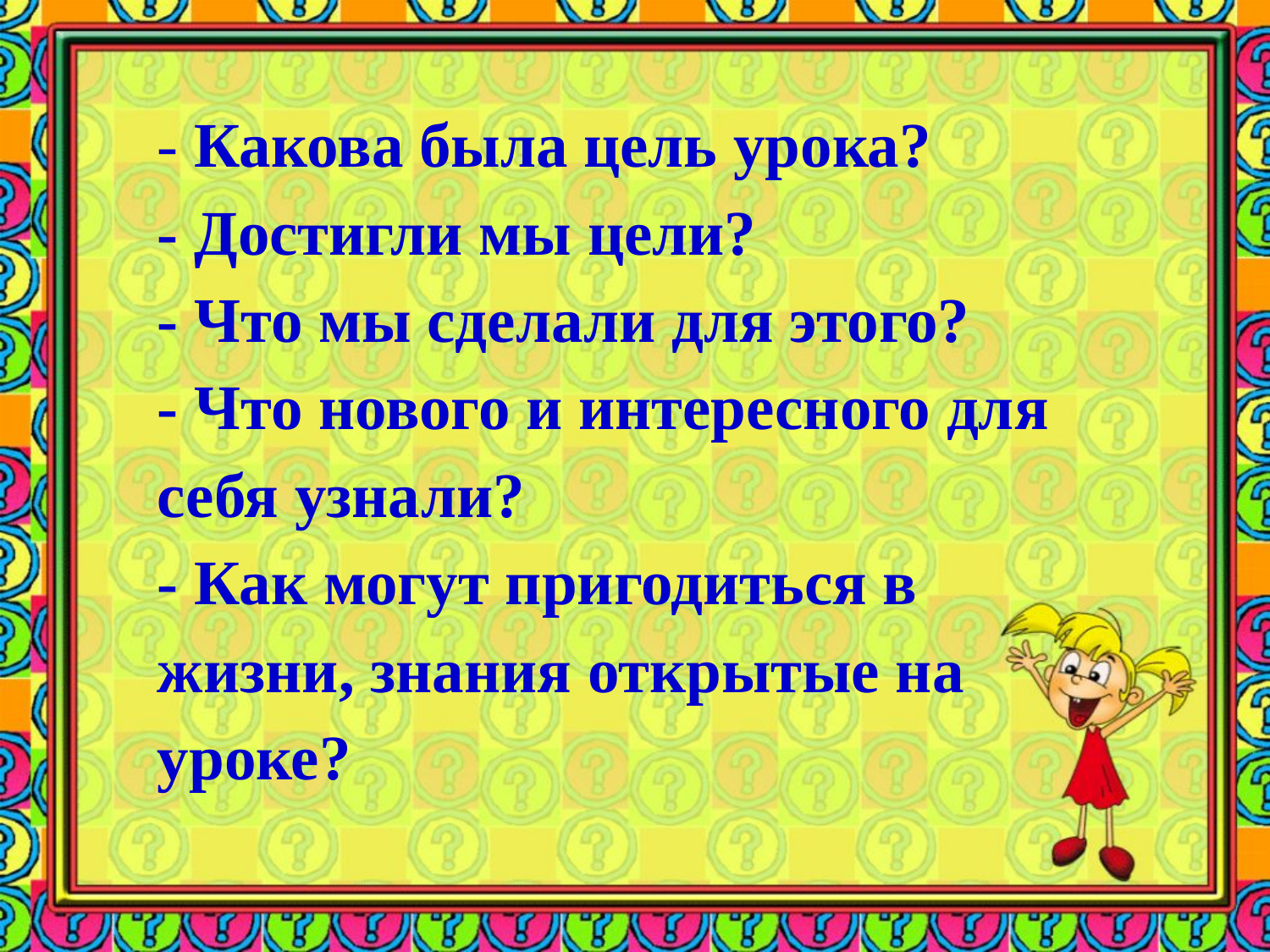

- Какова была цель урока?
- Достигли мы цели?
- Что мы сделали для этого?
- Что нового и интересного для себя узнали?
- Как могут пригодиться в жизни, знания открытые на уроке?